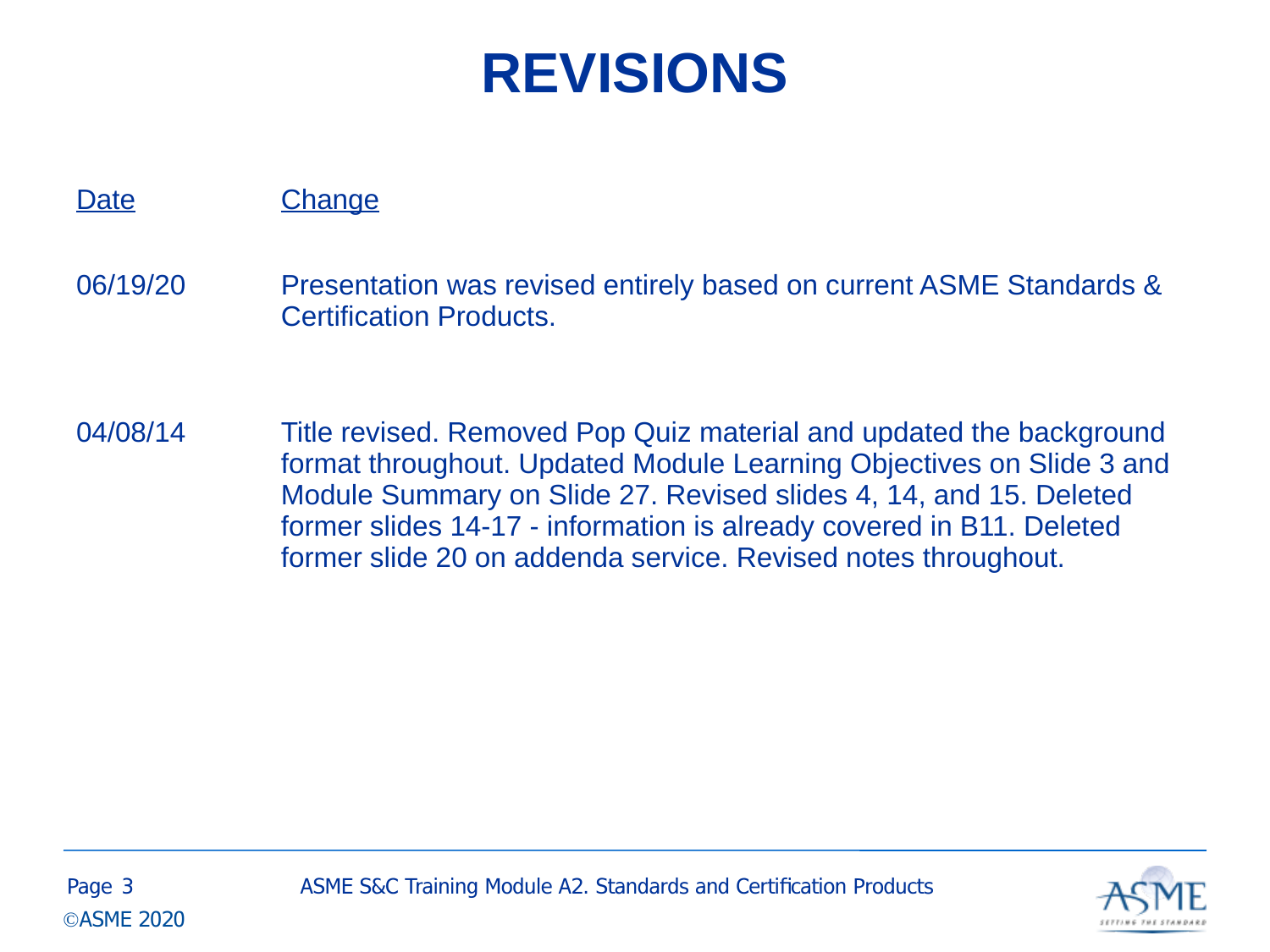

REVISIONS

| Date | Change |
| --- | --- |
| 06/19/20 | Presentation was revised entirely based on current ASME Standards & Certification Products. |
| 04/08/14 | Title revised. Removed Pop Quiz material and updated the background format throughout. Updated Module Learning Objectives on Slide 3 and Module Summary on Slide 27. Revised slides 4, 14, and 15. Deleted former slides 14-17 - information is already covered in B11. Deleted former slide 20 on addenda service. Revised notes throughout. |
|  |  |
3
ASME S&C Training Module A2. Standards and Certification Products